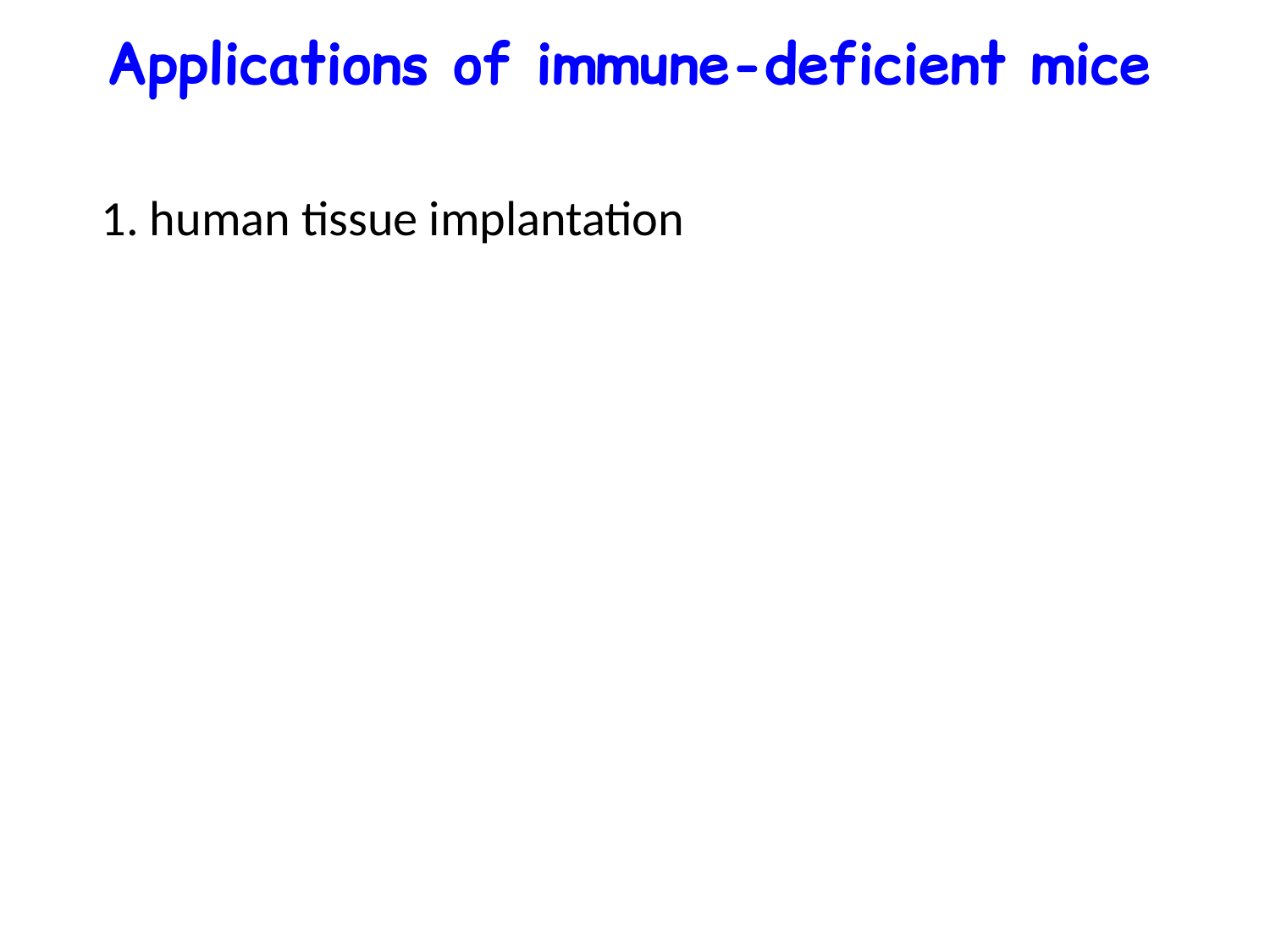

Applications of immune-deficient mice
1. human tissue implantation